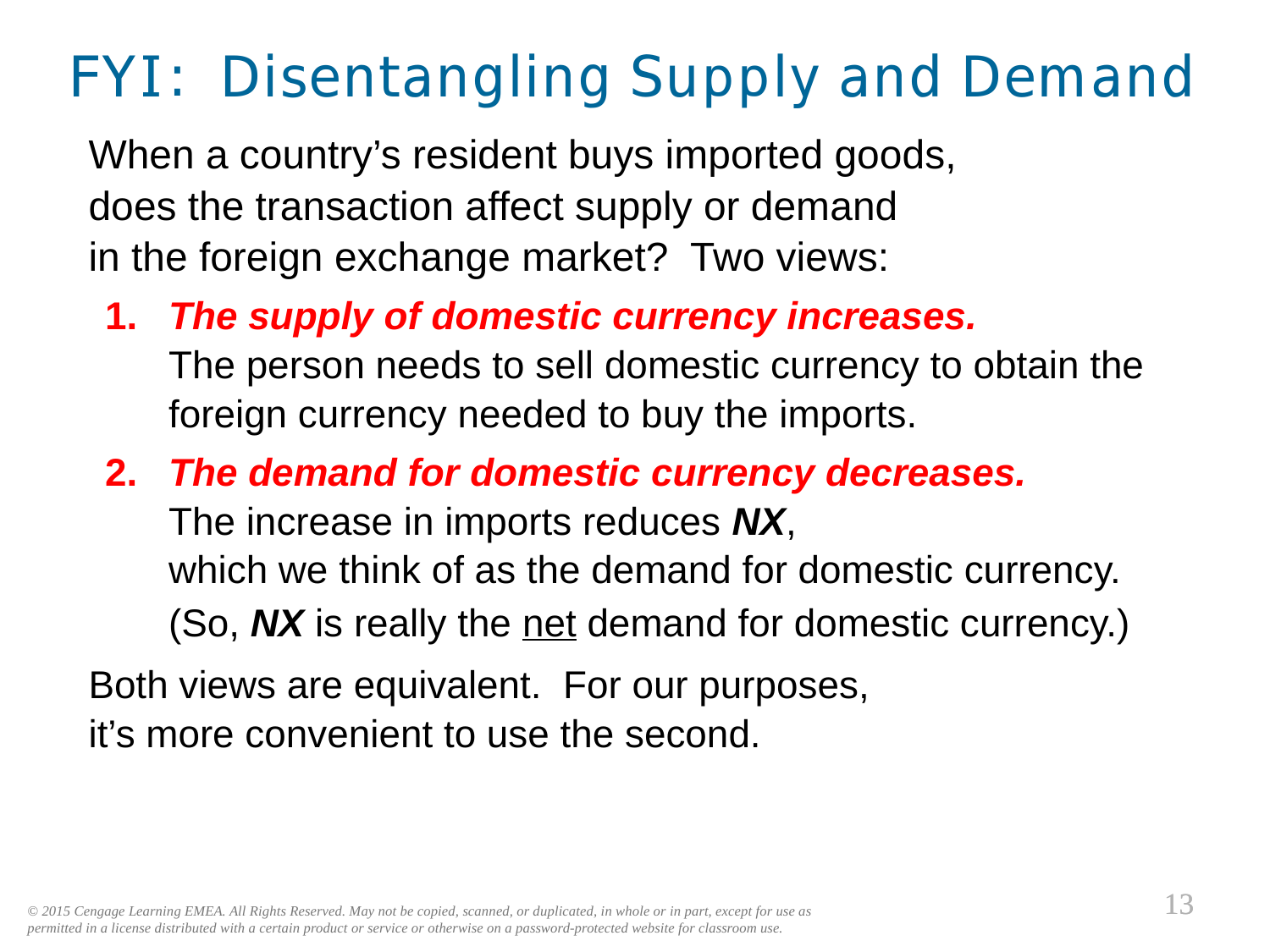

FYI:  Disentangling Supply and Demand
0
When a country’s resident buys imported goods,
does the transaction affect supply or demand
in the foreign exchange market?  Two views:
1.	The supply of domestic currency increases.
The person needs to sell domestic currency to obtain the foreign currency needed to buy the imports.
2.	The demand for domestic currency decreases.
The increase in imports reduces NX,
which we think of as the demand for domestic currency.
	(So, NX is really the net demand for domestic currency.)
Both views are equivalent.  For our purposes,
it’s more convenient to use the second.